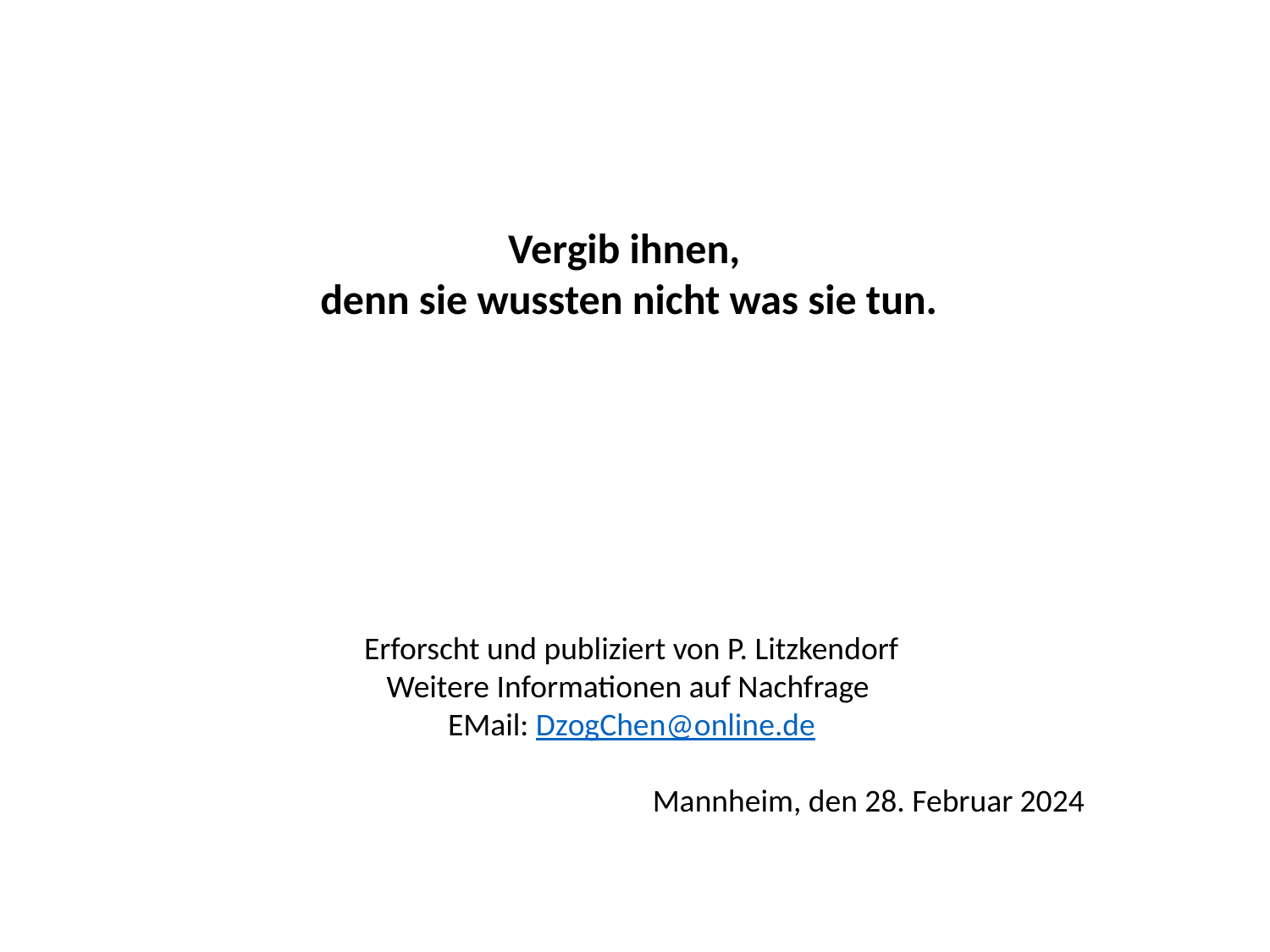

Vergib ihnen,
denn sie wussten nicht was sie tun.
Erforscht und publiziert von P. Litzkendorf
Weitere Informationen auf Nachfrage
EMail: DzogChen@online.de

Mannheim, den 28. Februar 2024